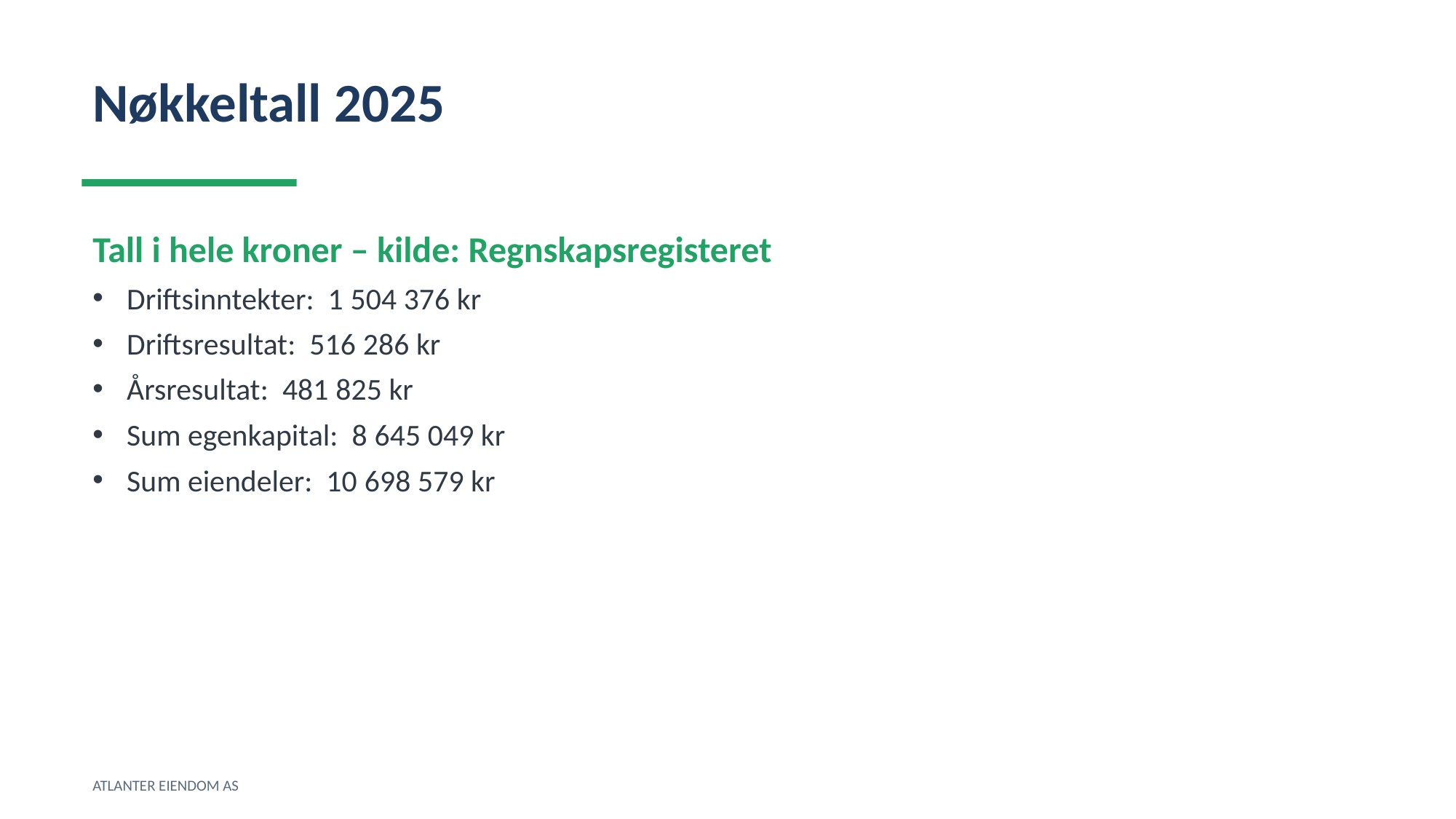

Nøkkeltall 2025

Tall i hele kroner – kilde: Regnskapsregisteret
Driftsinntekter:  1 504 376 kr
Driftsresultat:  516 286 kr
Årsresultat:  481 825 kr
Sum egenkapital:  8 645 049 kr
Sum eiendeler:  10 698 579 kr
ATLANTER EIENDOM AS